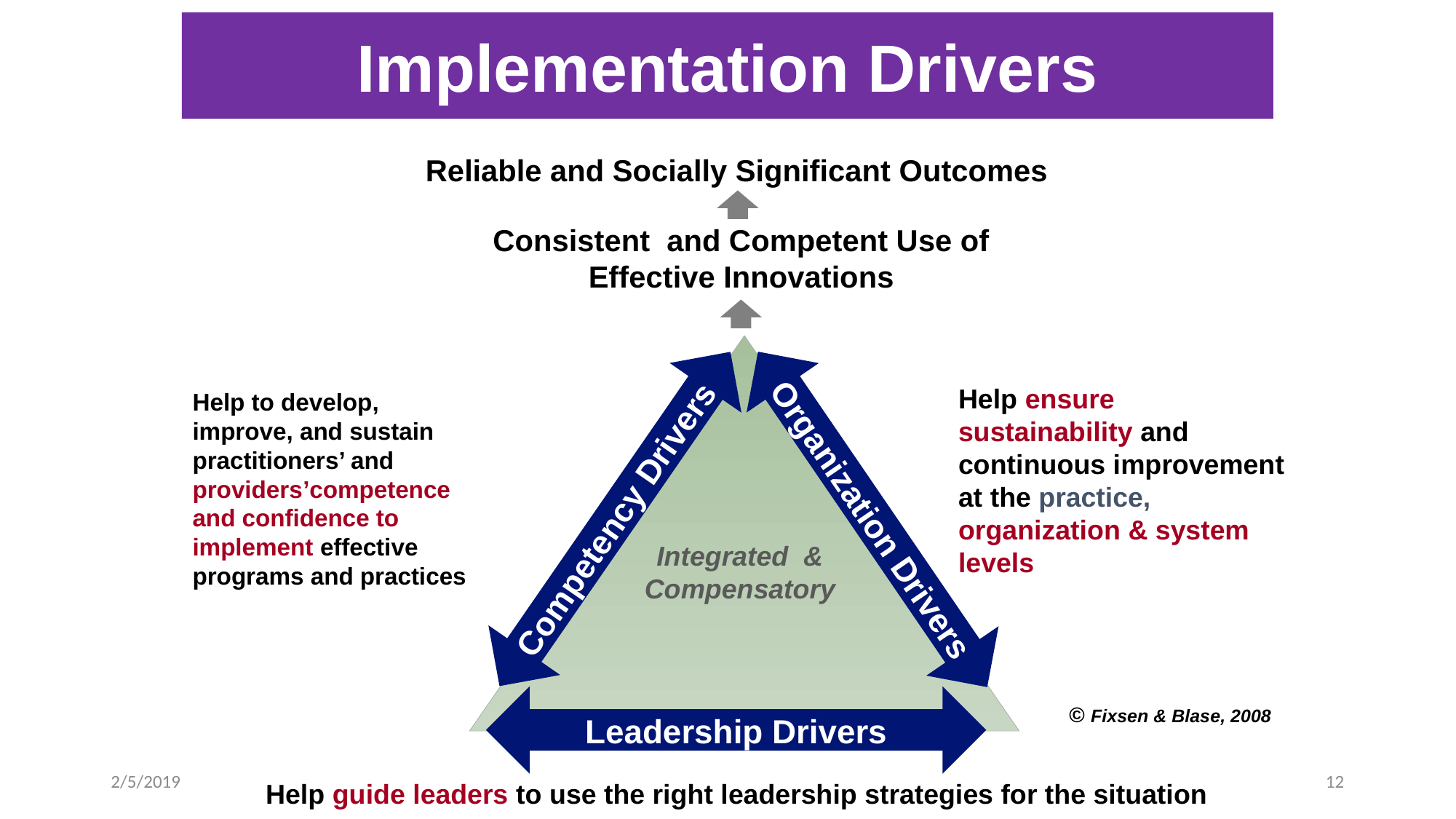

Implementation Drivers
Reliable and Socially Significant Outcomes

Consistent  and Competent Use of Effective Innovations

Competency Drivers
Organization Drivers
Integrated  & Compensatory
Integrated & Compensatory
Leadership Drivers
Help ensure sustainability and continuous improvement at the practice, organization & system levels

Help to develop, improve, and sustain practitioners’ and providers’competence and confidence to implement effective programs and practices
© Fixsen & Blase, 2008
2/5/2019
12
Help guide leaders to use the right leadership strategies for the situation